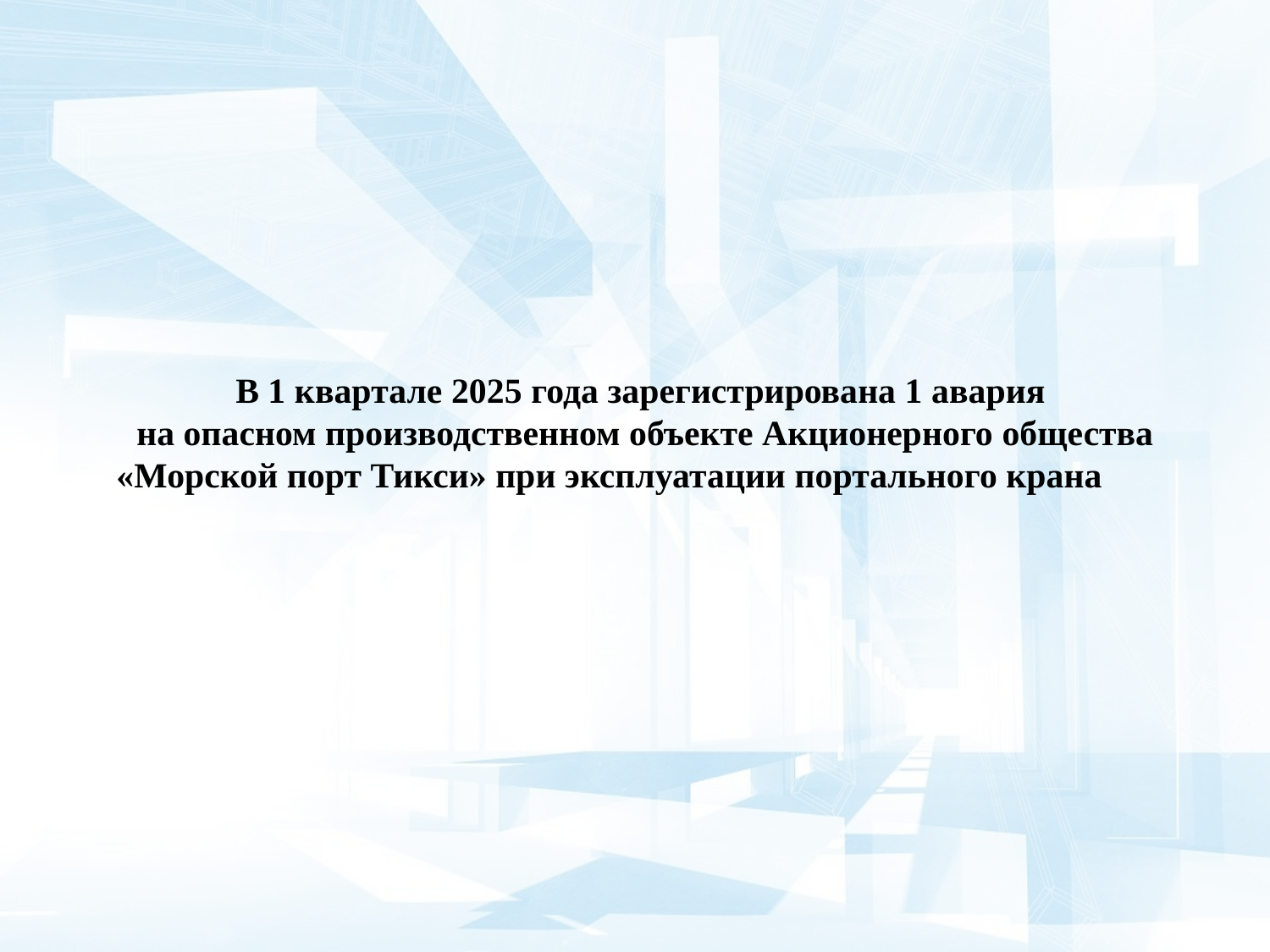

В 1 квартале 2025 года зарегистрирована 1 авария
на опасном производственном объекте Акционерного общества «Морской порт Тикси» при эксплуатации портального крана